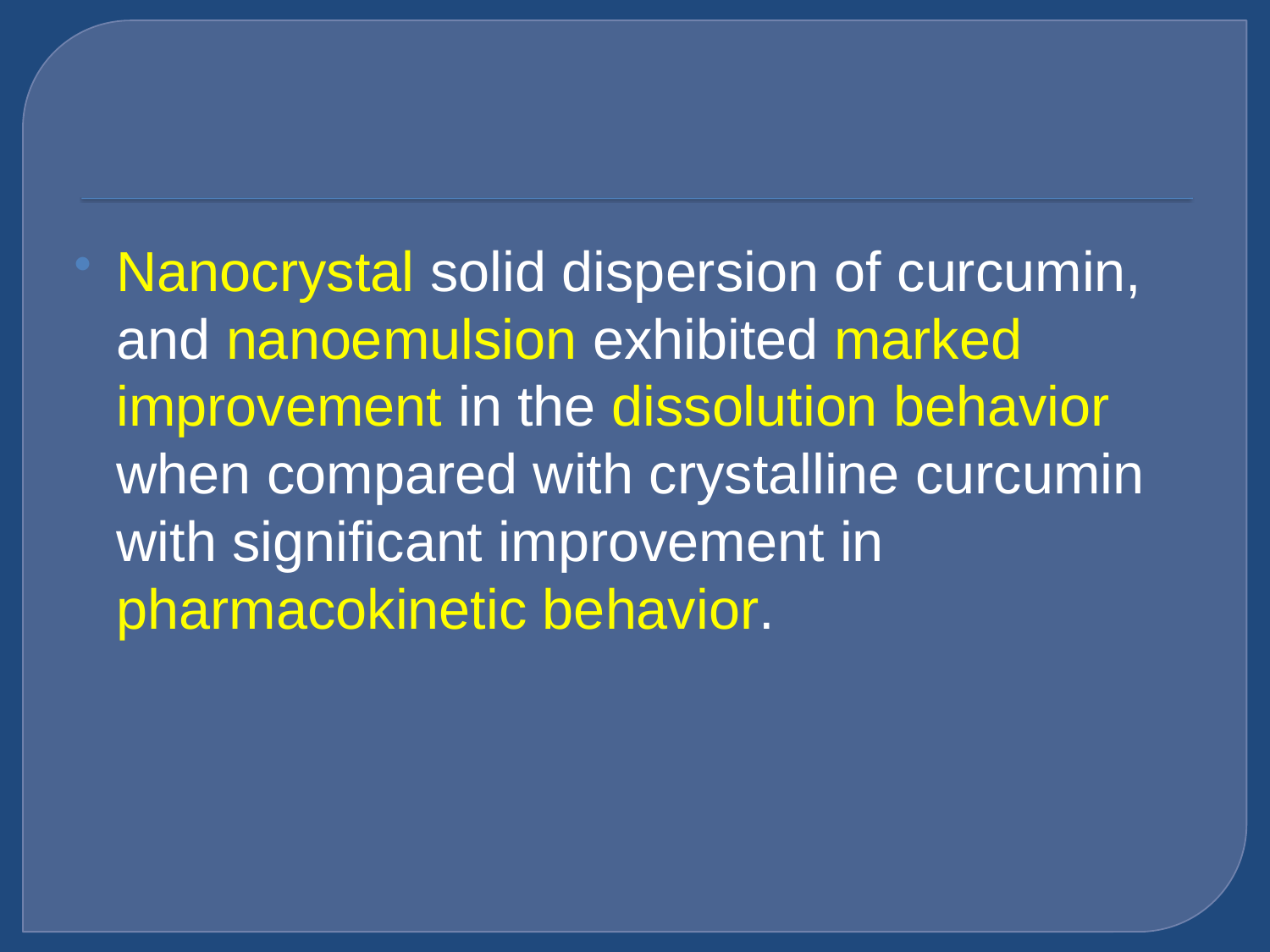

#
Nanocrystal solid dispersion of curcumin, and nanoemulsion exhibited marked improvement in the dissolution behavior when compared with crystalline curcumin with significant improvement in pharmacokinetic behavior.